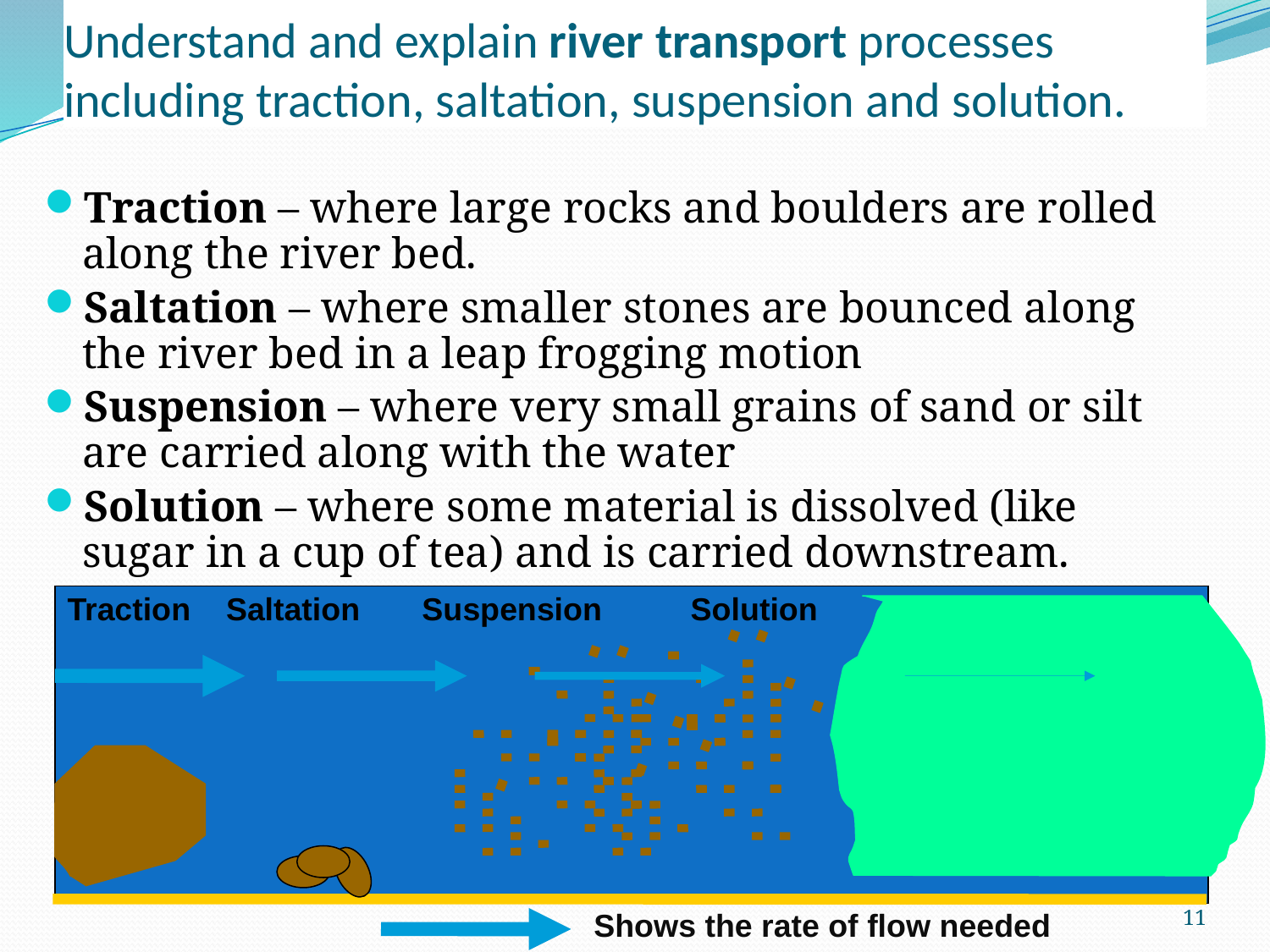

# Understand and explain river transport processes including traction, saltation, suspension and solution.
Traction – where large rocks and boulders are rolled along the river bed.
Saltation – where smaller stones are bounced along the river bed in a leap frogging motion
Suspension – where very small grains of sand or silt are carried along with the water
Solution – where some material is dissolved (like sugar in a cup of tea) and is carried downstream.
Traction    Saltation       Suspension          Solution

11

Shows the rate of flow needed